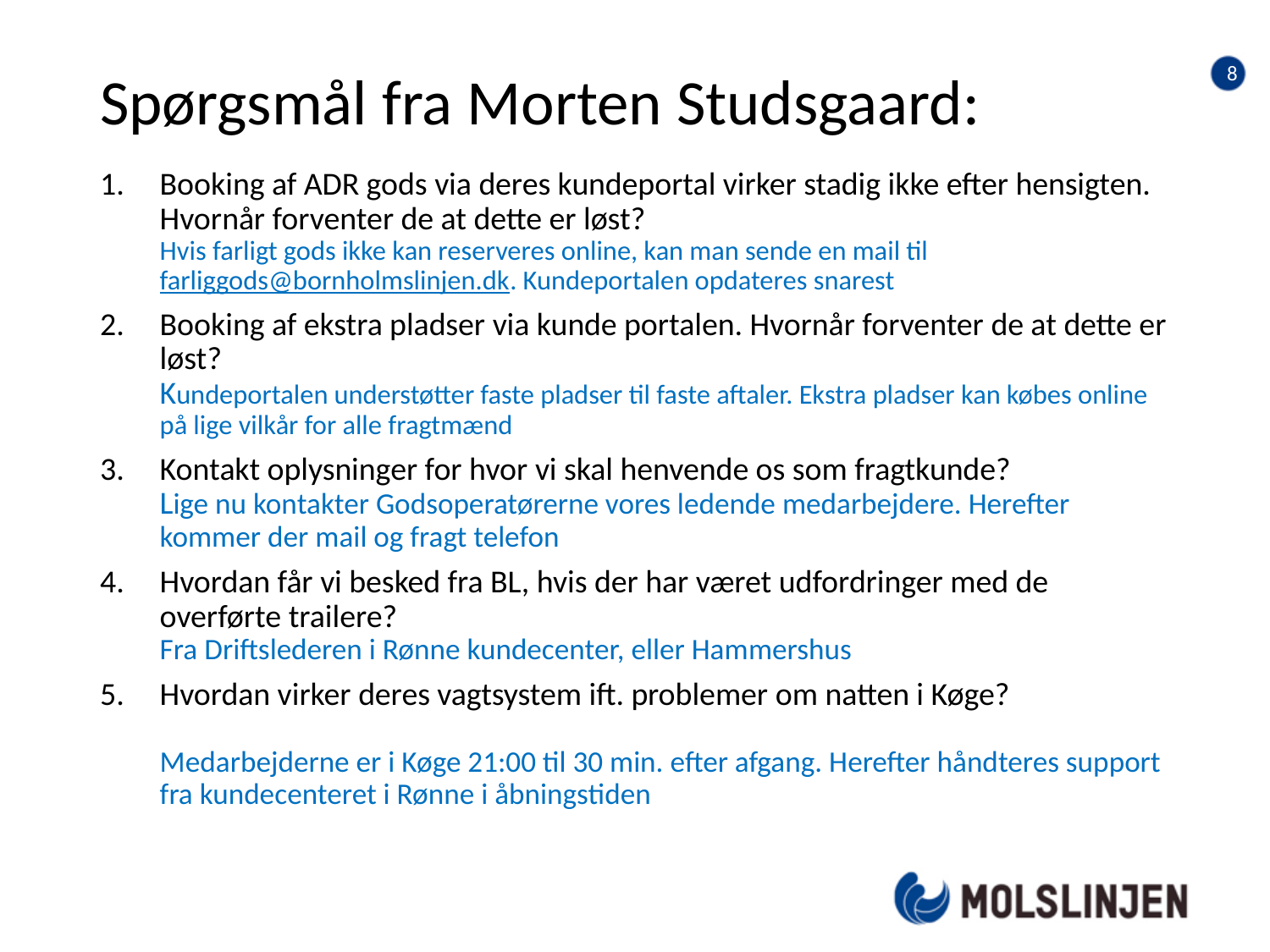

8
# Spørgsmål fra Morten Studsgaard:
Booking af ADR gods via deres kundeportal virker stadig ikke efter hensigten. Hvornår forventer de at dette er løst?
Hvis farligt gods ikke kan reserveres online, kan man sende en mail til farliggods@bornholmslinjen.dk. Kundeportalen opdateres snarest
Booking af ekstra pladser via kunde portalen. Hvornår forventer de at dette er løst?
Kundeportalen understøtter faste pladser til faste aftaler. Ekstra pladser kan købes online på lige vilkår for alle fragtmænd
Kontakt oplysninger for hvor vi skal henvende os som fragtkunde?
Lige nu kontakter Godsoperatørerne vores ledende medarbejdere. Herefter kommer der mail og fragt telefon
Hvordan får vi besked fra BL, hvis der har været udfordringer med de overførte trailere?
Fra Driftslederen i Rønne kundecenter, eller Hammershus
Hvordan virker deres vagtsystem ift. problemer om natten i Køge?
Medarbejderne er i Køge 21:00 til 30 min. efter afgang. Herefter håndteres support fra kundecenteret i Rønne i åbningstiden